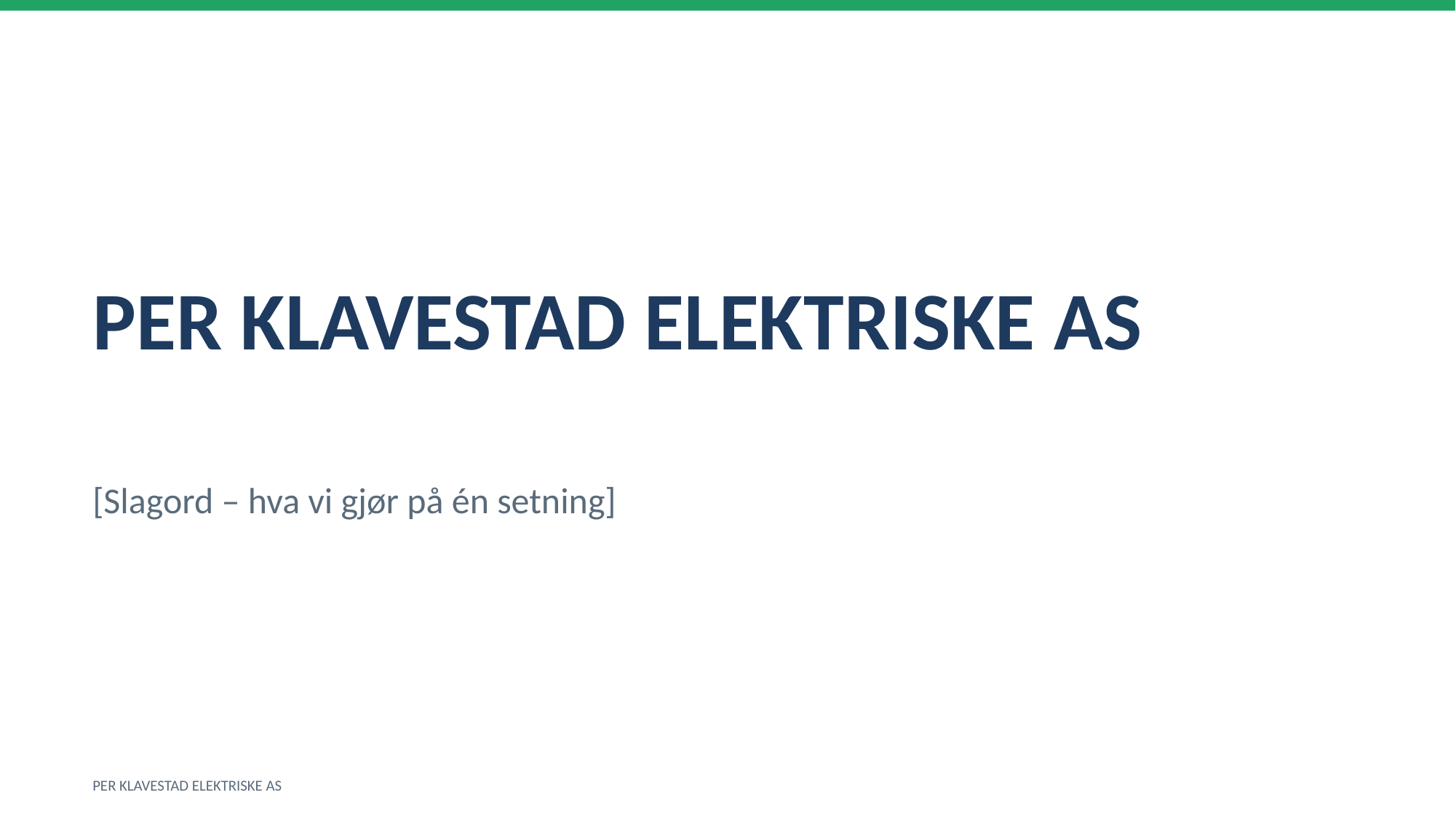

PER KLAVESTAD ELEKTRISKE AS
[Slagord – hva vi gjør på én setning]
PER KLAVESTAD ELEKTRISKE AS